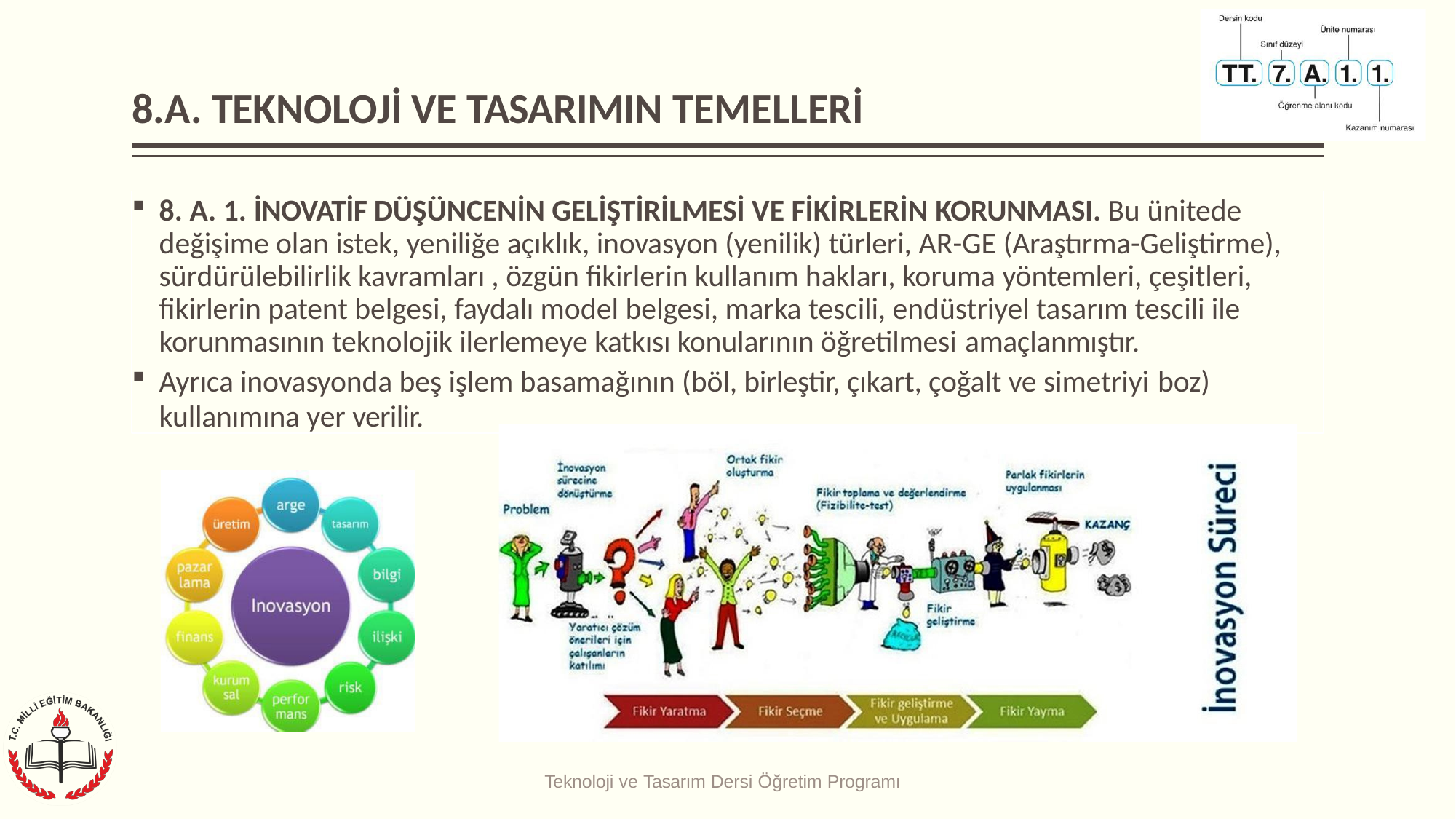

# 8.A. TEKNOLOJİ VE TASARIMIN TEMELLERİ
8. A. 1. İNOVATİF DÜŞÜNCENİN GELİŞTİRİLMESİ VE FİKİRLERİN KORUNMASI. Bu ünitede  değişime olan istek, yeniliğe açıklık, inovasyon (yenilik) türleri, AR-GE (Araştırma-Geliştirme),  sürdürülebilirlik kavramları , özgün fikirlerin kullanım hakları, koruma yöntemleri, çeşitleri,  fikirlerin patent belgesi, faydalı model belgesi, marka tescili, endüstriyel tasarım tescili ile  korunmasının teknolojik ilerlemeye katkısı konularının öğretilmesi amaçlanmıştır.
Ayrıca inovasyonda beş işlem basamağının (böl, birleştir, çıkart, çoğalt ve simetriyi boz)
kullanımına yer verilir.

Teknoloji ve Tasarım Dersi Öğretim Programı